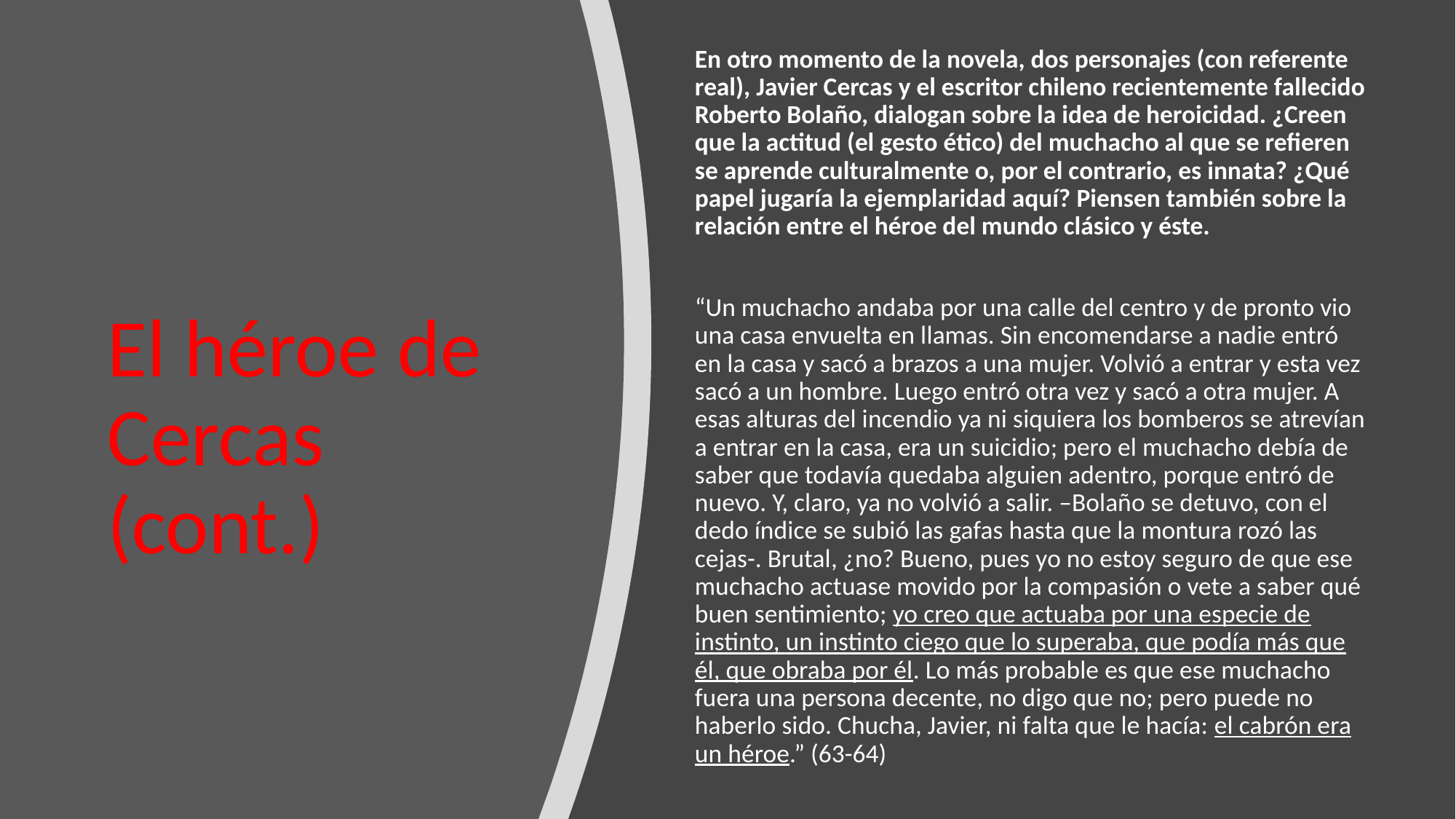

En otro momento de la novela, dos personajes (con referente real), Javier Cercas y el escritor chileno recientemente fallecido Roberto Bolaño, dialogan sobre la idea de heroicidad. ¿Creen que la actitud (el gesto ético) del muchacho al que se refieren se aprende culturalmente o, por el contrario, es innata? ¿Qué papel jugaría la ejemplaridad aquí? Piensen también sobre la relación entre el héroe del mundo clásico y éste.

“Un muchacho andaba por una calle del centro y de pronto vio una casa envuelta en llamas. Sin encomendarse a nadie entró en la casa y sacó a brazos a una mujer. Volvió a entrar y esta vez sacó a un hombre. Luego entró otra vez y sacó a otra mujer. A esas alturas del incendio ya ni siquiera los bomberos se atrevían a entrar en la casa, era un suicidio; pero el muchacho debía de saber que todavía quedaba alguien adentro, porque entró de nuevo. Y, claro, ya no volvió a salir. –Bolaño se detuvo, con el dedo índice se subió las gafas hasta que la montura rozó las cejas-. Brutal, ¿no? Bueno, pues yo no estoy seguro de que ese muchacho actuase movido por la compasión o vete a saber qué buen sentimiento; yo creo que actuaba por una especie de instinto, un instinto ciego que lo superaba, que podía más que él, que obraba por él. Lo más probable es que ese muchacho fuera una persona decente, no digo que no; pero puede no haberlo sido. Chucha, Javier, ni falta que le hacía: el cabrón era un héroe.” (63-64)

# El héroe de Cercas (cont.)